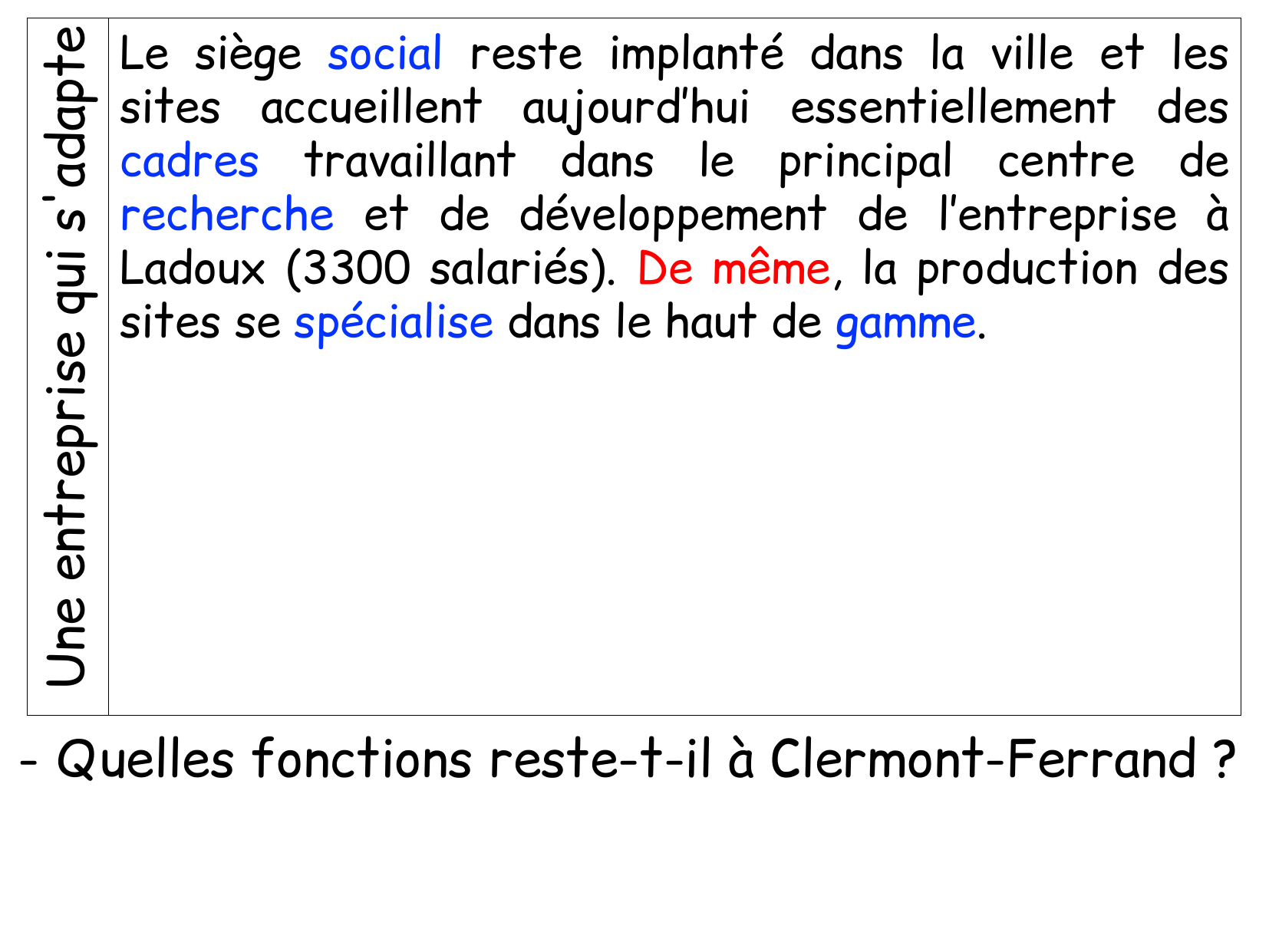

Le siège social reste implanté dans la ville et les sites accueillent aujourd’hui essentiellement des cadres travaillant dans le principal centre de recherche et de développement de l’entreprise à Ladoux (3300 salariés). De même, la production des sites se spécialise dans le haut de gamme.
Une entreprise qui s'adapte
- Quelles fonctions reste-t-il à Clermont-Ferrand ?